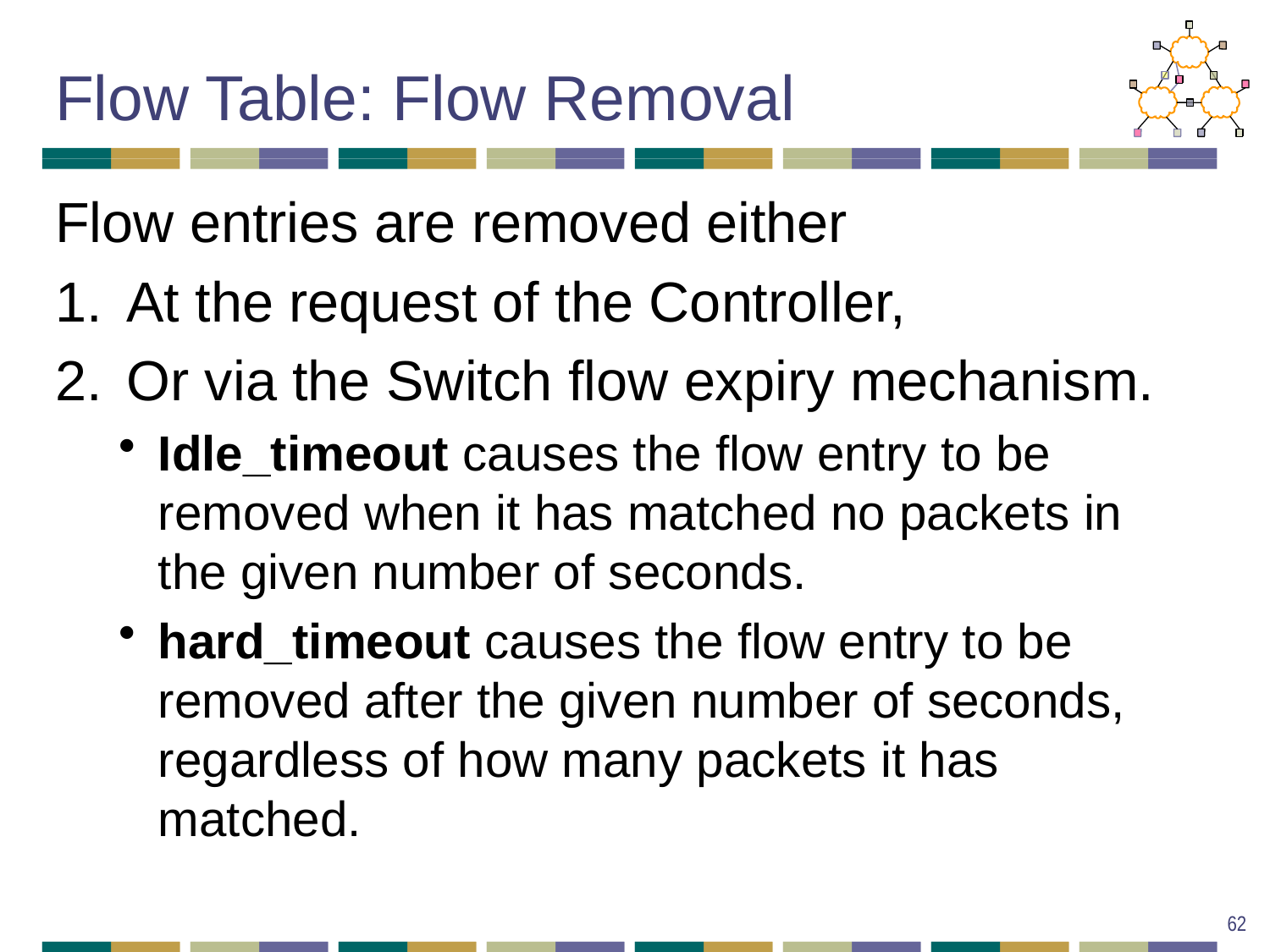

# Flow Table: Flow Removal
Flow entries are removed either
At the request of the Controller,
Or via the Switch flow expiry mechanism.
Idle_timeout causes the flow entry to be removed when it has matched no packets in the given number of seconds.
hard_timeout causes the flow entry to be removed after the given number of seconds, regardless of how many packets it has matched.
62